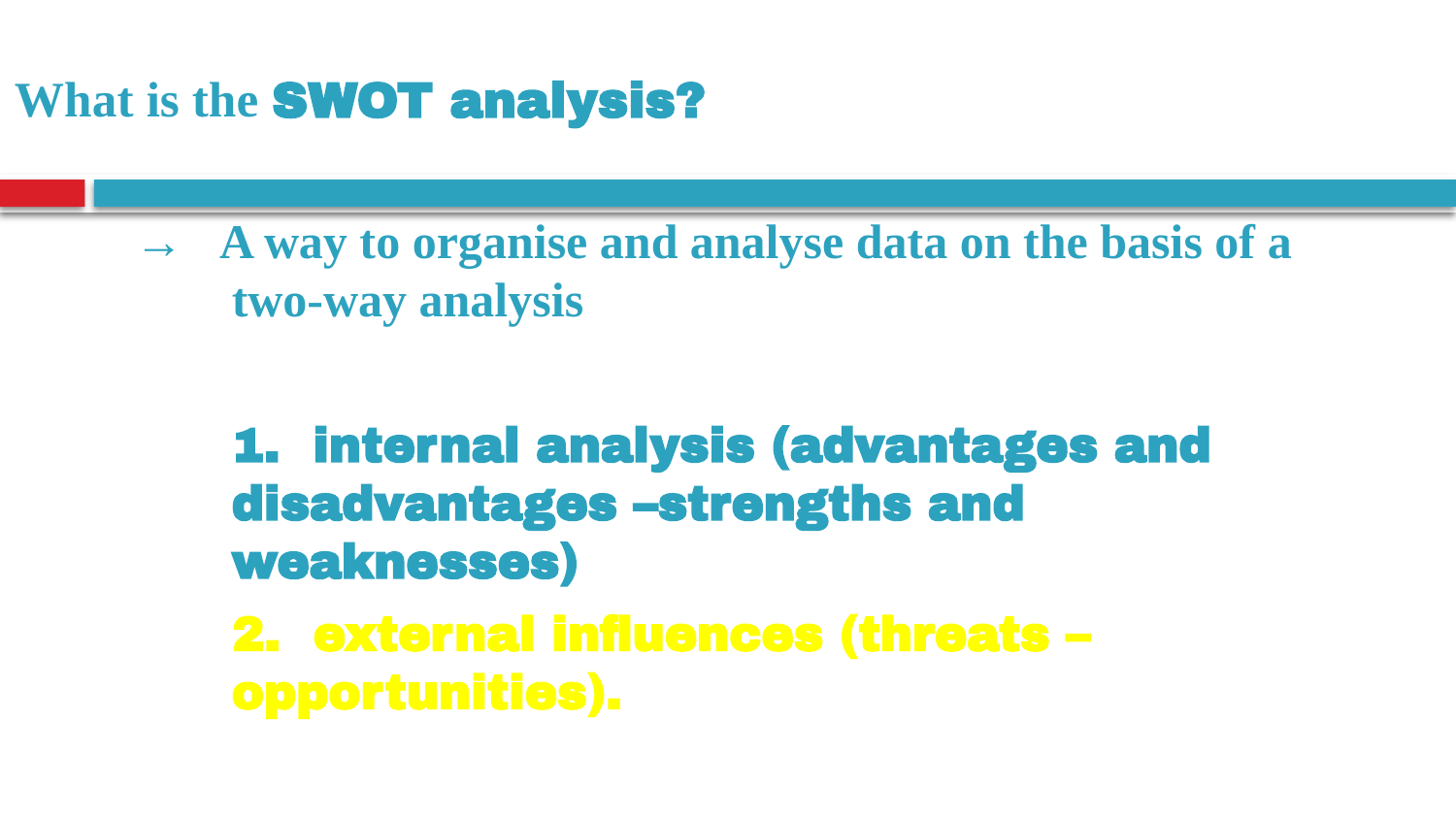

# What is the SWOT analysis?
→   A way to organise and analyse data on the basis of a two-way analysis

	1.  internal analysis (advantages and disadvantages –strengths and weaknesses)
      2.  external influences (threats – opportunities).